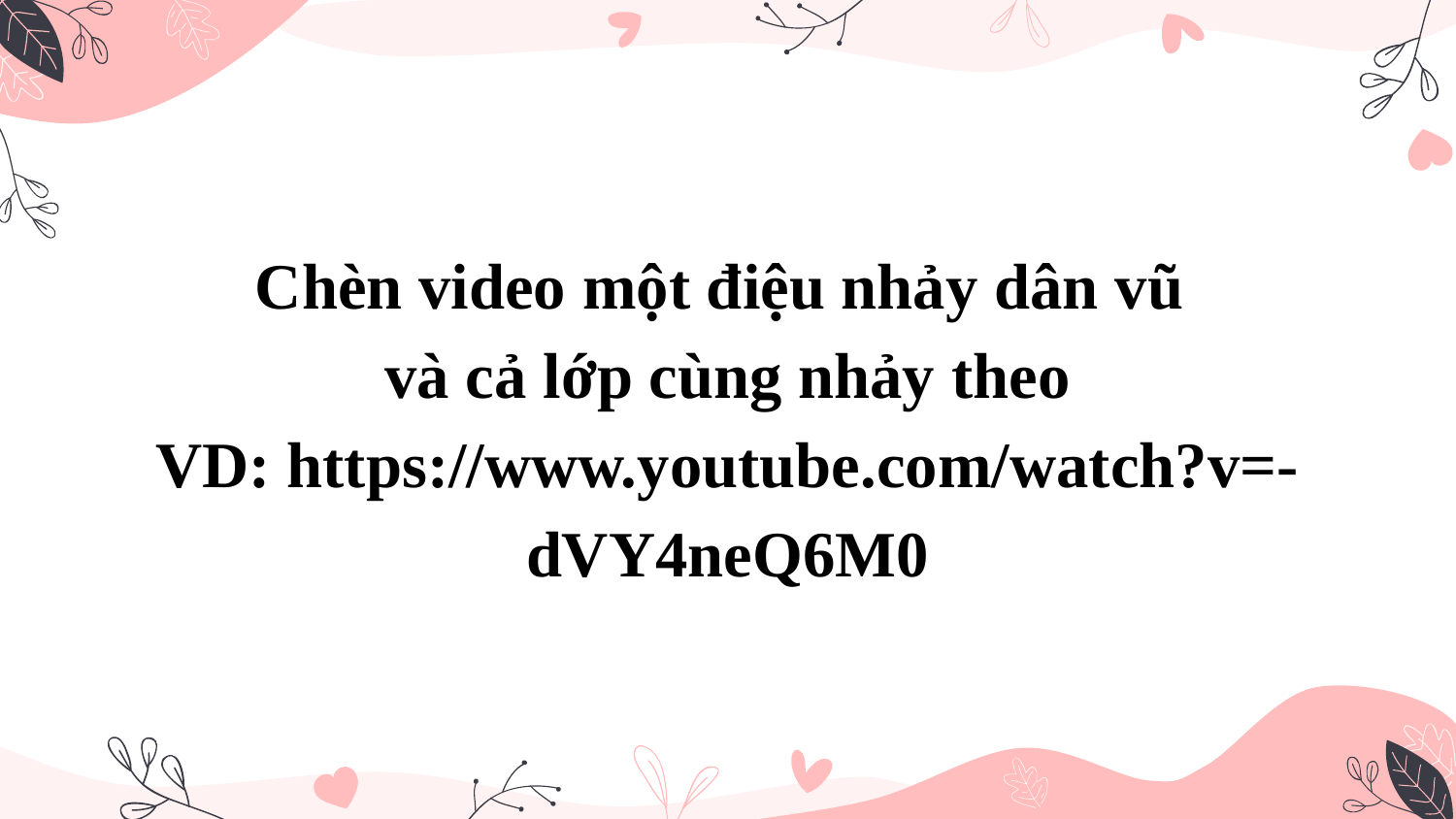

Giáo án biên soạn bởi Kim Dung 0336032445 https://www.facebook.com/phamkimdung25/ .
Chỉ được phép chia sẻ bởi chủ sở hữu.
Chèn video một điệu nhảy dân vũ
và cả lớp cùng nhảy theo
VD: https://www.youtube.com/watch?v=-dVY4neQ6M0